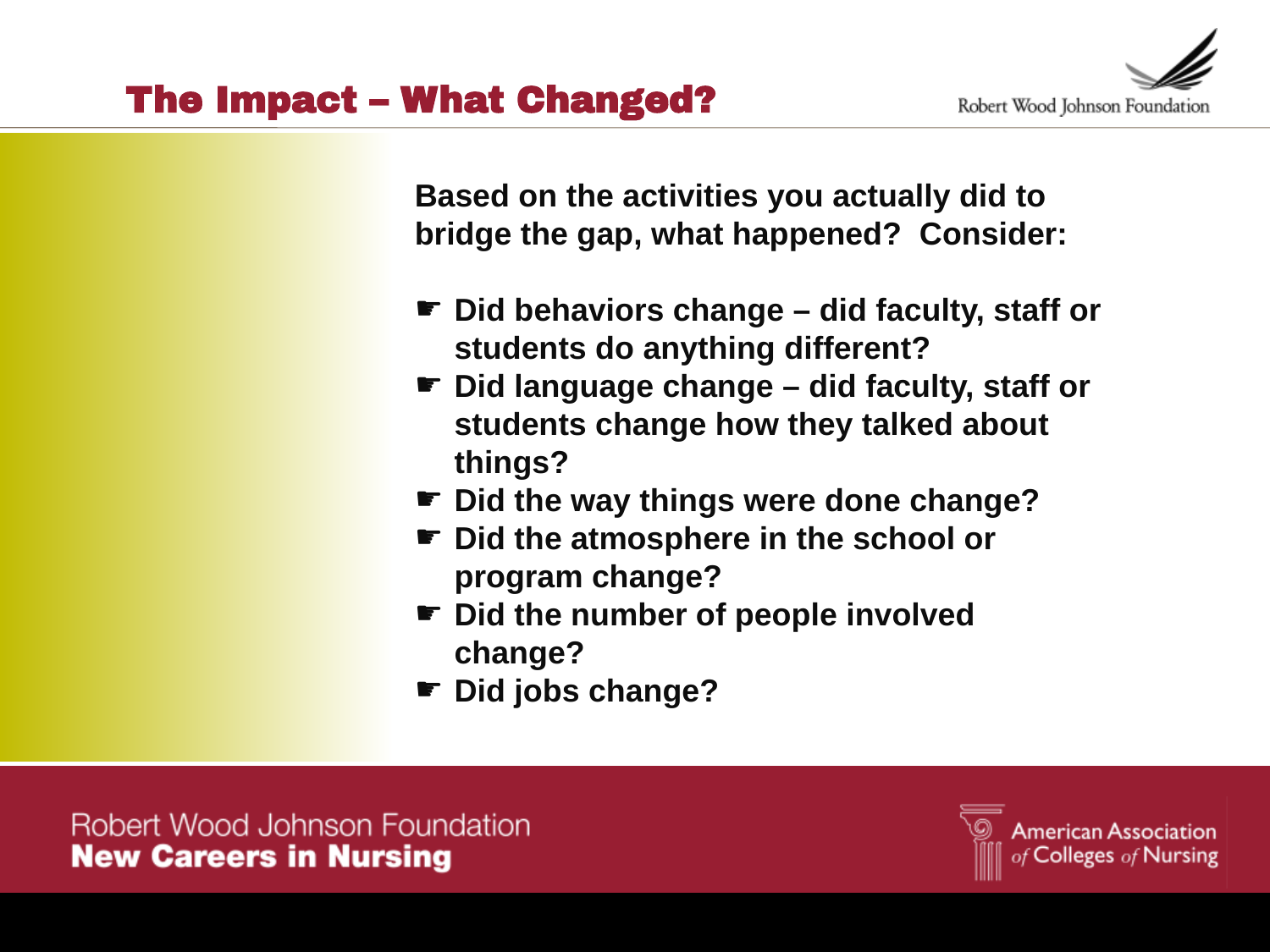

# The Impact – What Changed?

Based on the activities you actually did to bridge the gap, what happened?  Consider:

Did behaviors change – did faculty, staff or students do anything different?
Did language change – did faculty, staff or students change how they talked about things?
Did the way things were done change?
Did the atmosphere in the school or program change?
Did the number of people involved change?
Did jobs change?